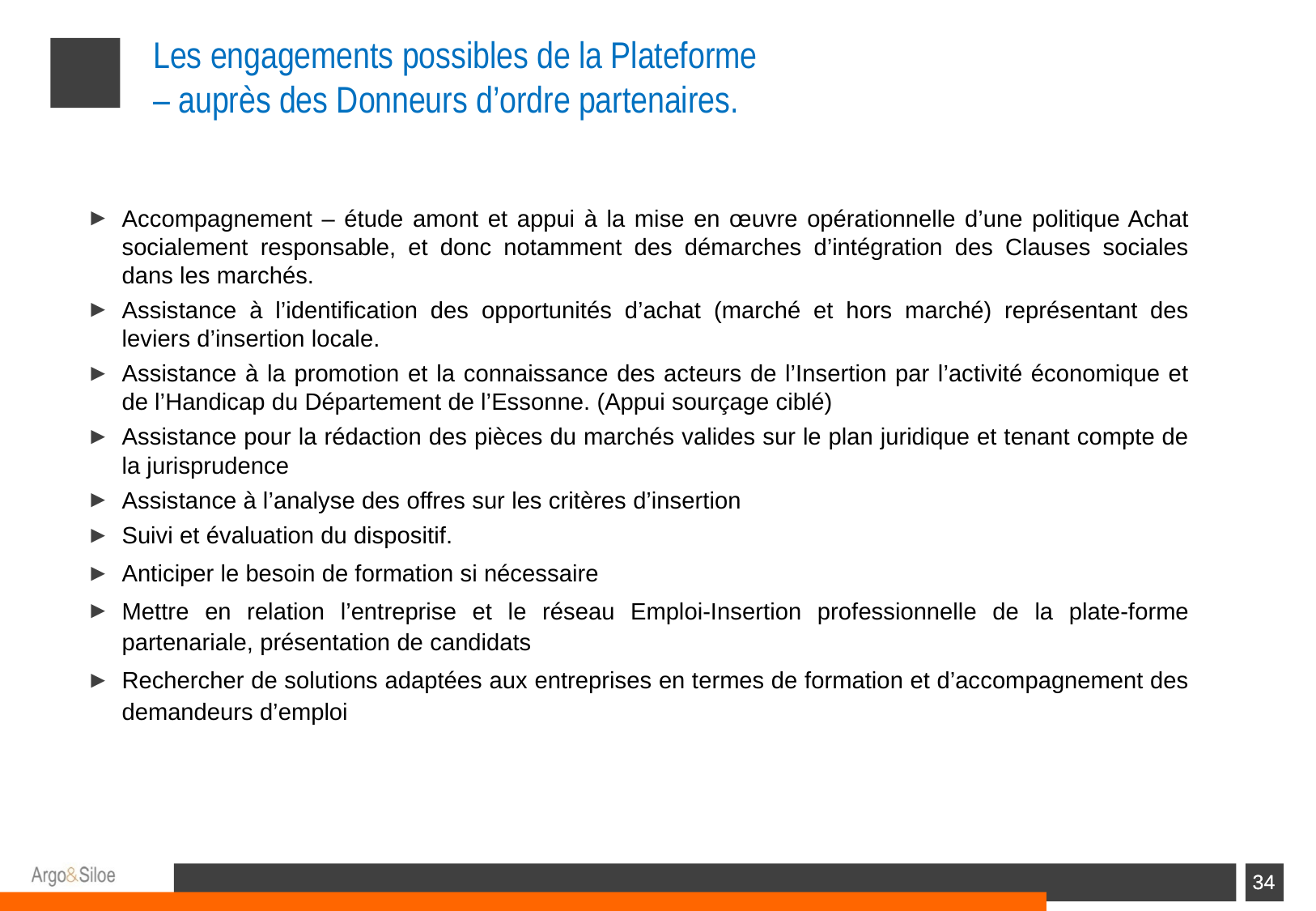

# Les engagements possibles de la Plateforme – auprès des Donneurs d’ordre partenaires.
Accompagnement – étude amont et appui à la mise en œuvre opérationnelle d’une politique Achat socialement responsable, et donc notamment des démarches d’intégration des Clauses sociales dans les marchés.
Assistance à l’identification des opportunités d’achat (marché et hors marché) représentant des leviers d’insertion locale.
Assistance à la promotion et la connaissance des acteurs de l’Insertion par l’activité économique et de l’Handicap du Département de l’Essonne. (Appui sourçage ciblé)
Assistance pour la rédaction des pièces du marchés valides sur le plan juridique et tenant compte de la jurisprudence
Assistance à l’analyse des offres sur les critères d’insertion
Suivi et évaluation du dispositif.
Anticiper le besoin de formation si nécessaire
Mettre en relation l’entreprise et le réseau Emploi-Insertion professionnelle de la plate-forme partenariale, présentation de candidats
Rechercher de solutions adaptées aux entreprises en termes de formation et d’accompagnement des demandeurs d’emploi

34